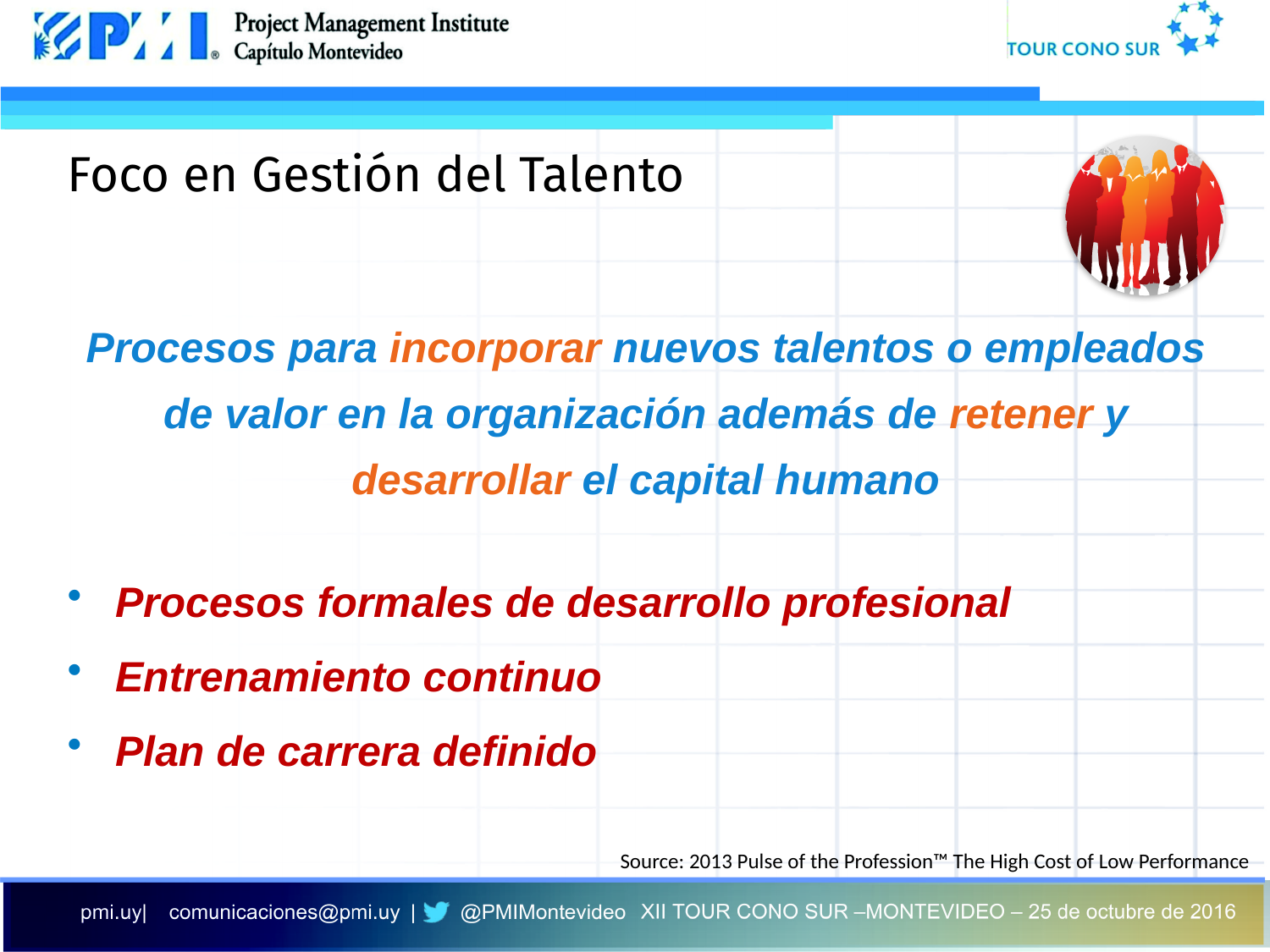

# Foco en Gestión del Talento

Procesos para incorporar nuevos talentos o empleados de valor en la organización además de retener y desarrollar el capital humano
Procesos formales de desarrollo profesional
Entrenamiento continuo
Plan de carrera definido
Source: 2013 Pulse of the Profession™ The High Cost of Low Performance